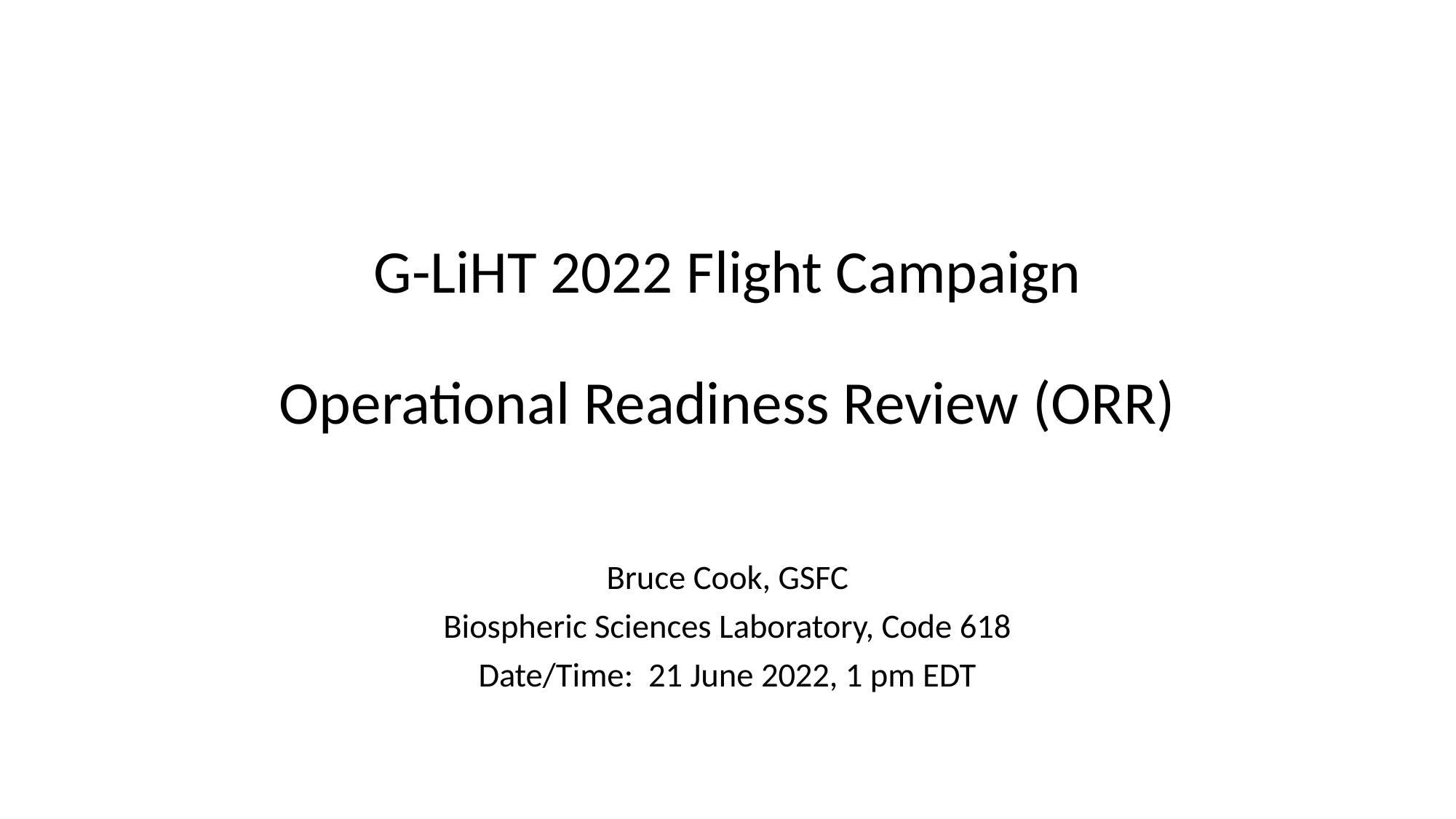

# G-LiHT 2022 Flight Campaign Operational Readiness Review (ORR)

Bruce Cook, GSFC
Biospheric Sciences Laboratory, Code 618
Date/Time:  21 June 2022, 1 pm EDT